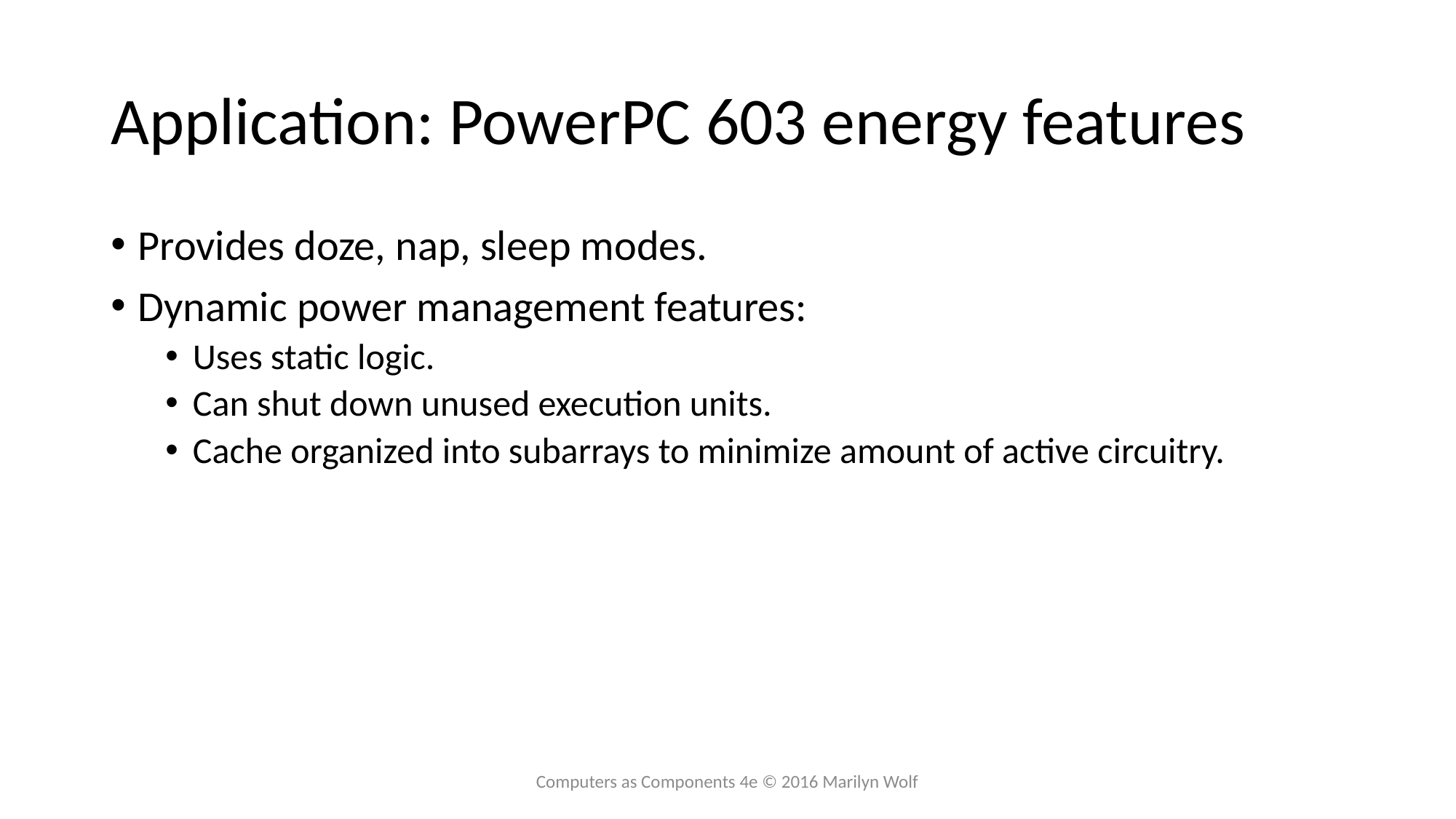

# Application: PowerPC 603 energy features
Provides doze, nap, sleep modes.
Dynamic power management features:
Uses static logic.
Can shut down unused execution units.
Cache organized into subarrays to minimize amount of active circuitry.
Computers as Components 4e © 2016 Marilyn Wolf